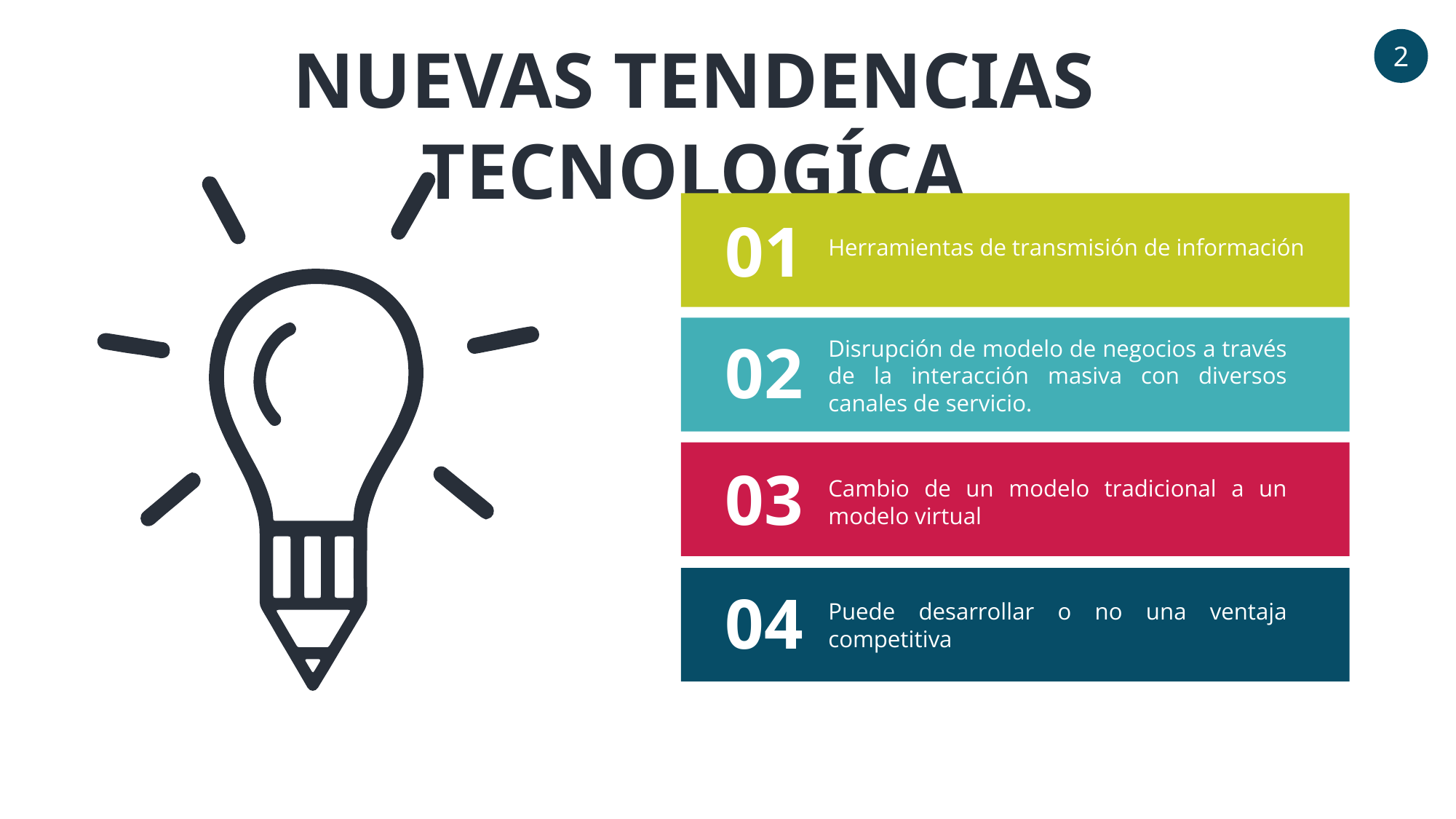

NUEVAS TENDENCIAS TECNOLOGÍCA
2

01
Herramientas de transmisión de información

02
Disrupción de modelo de negocios a través de la interacción masiva con diversos canales de servicio.

03
Cambio de un modelo tradicional a un modelo virtual

04
Puede desarrollar o no una ventaja competitiva